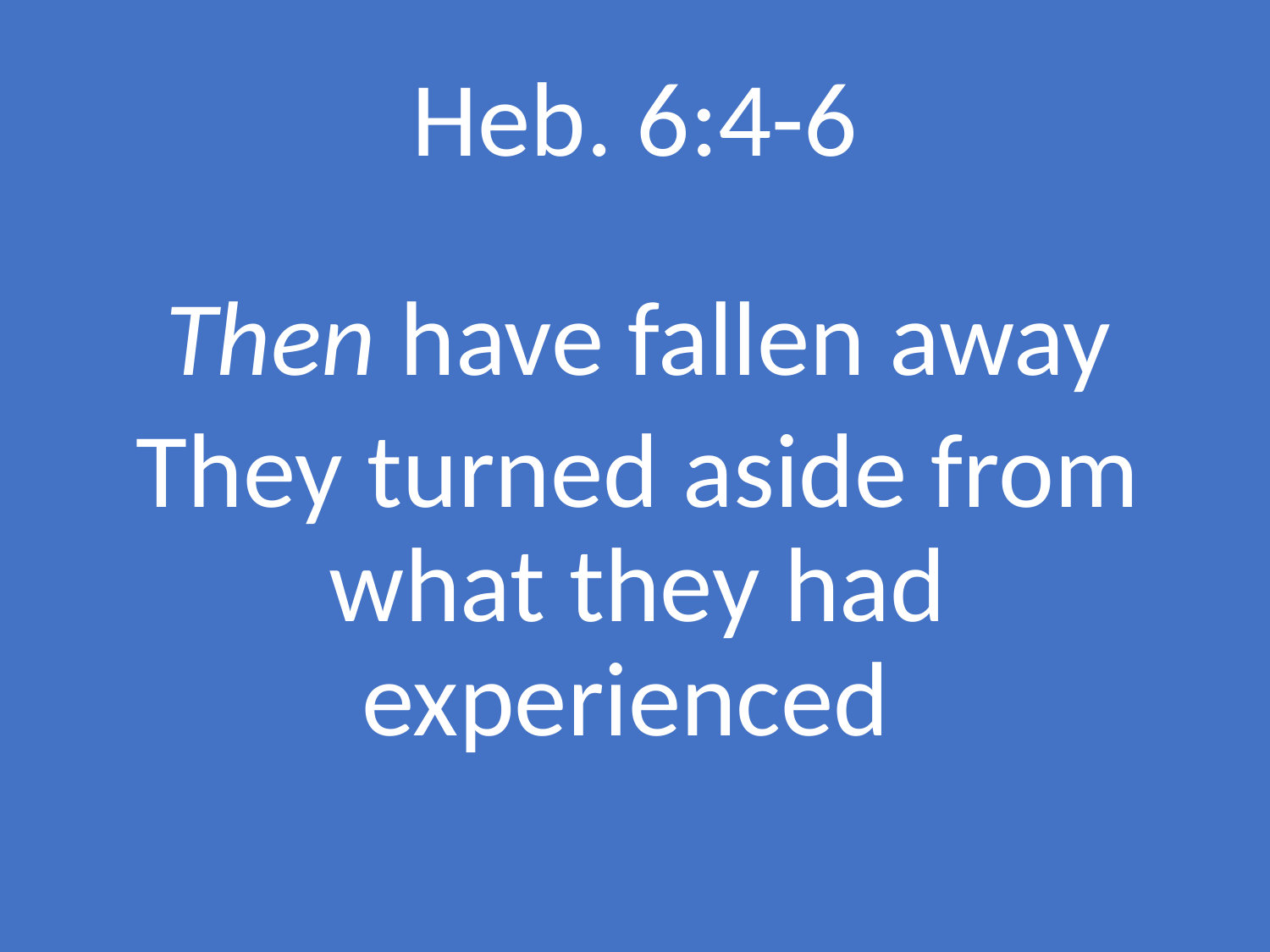

# Heb. 6:4-6
Then have fallen away
They turned aside from what they had experienced